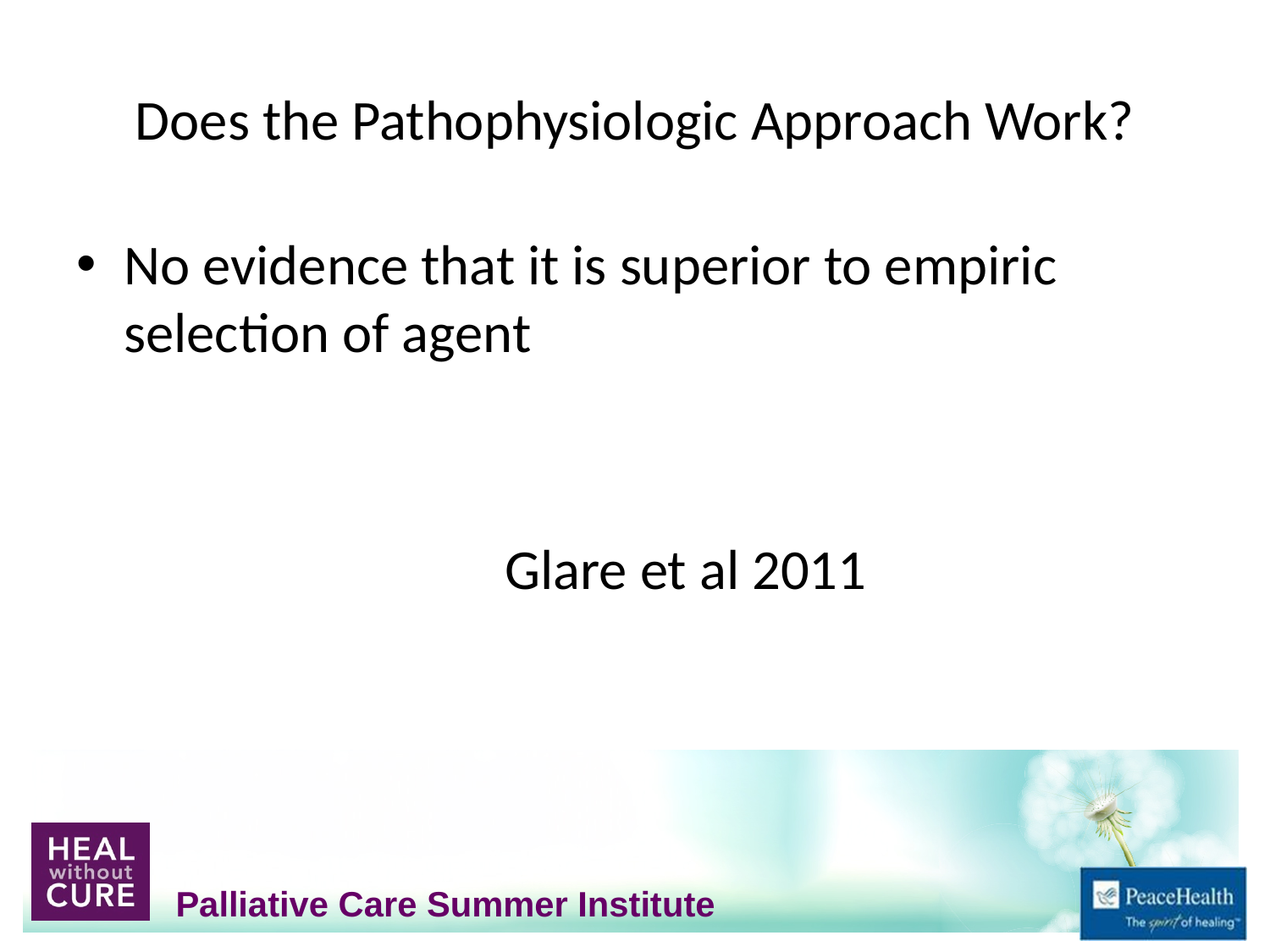

# Does the Pathophysiologic Approach Work?
No evidence that it is superior to empiric selection of agent

				Glare et al 2011